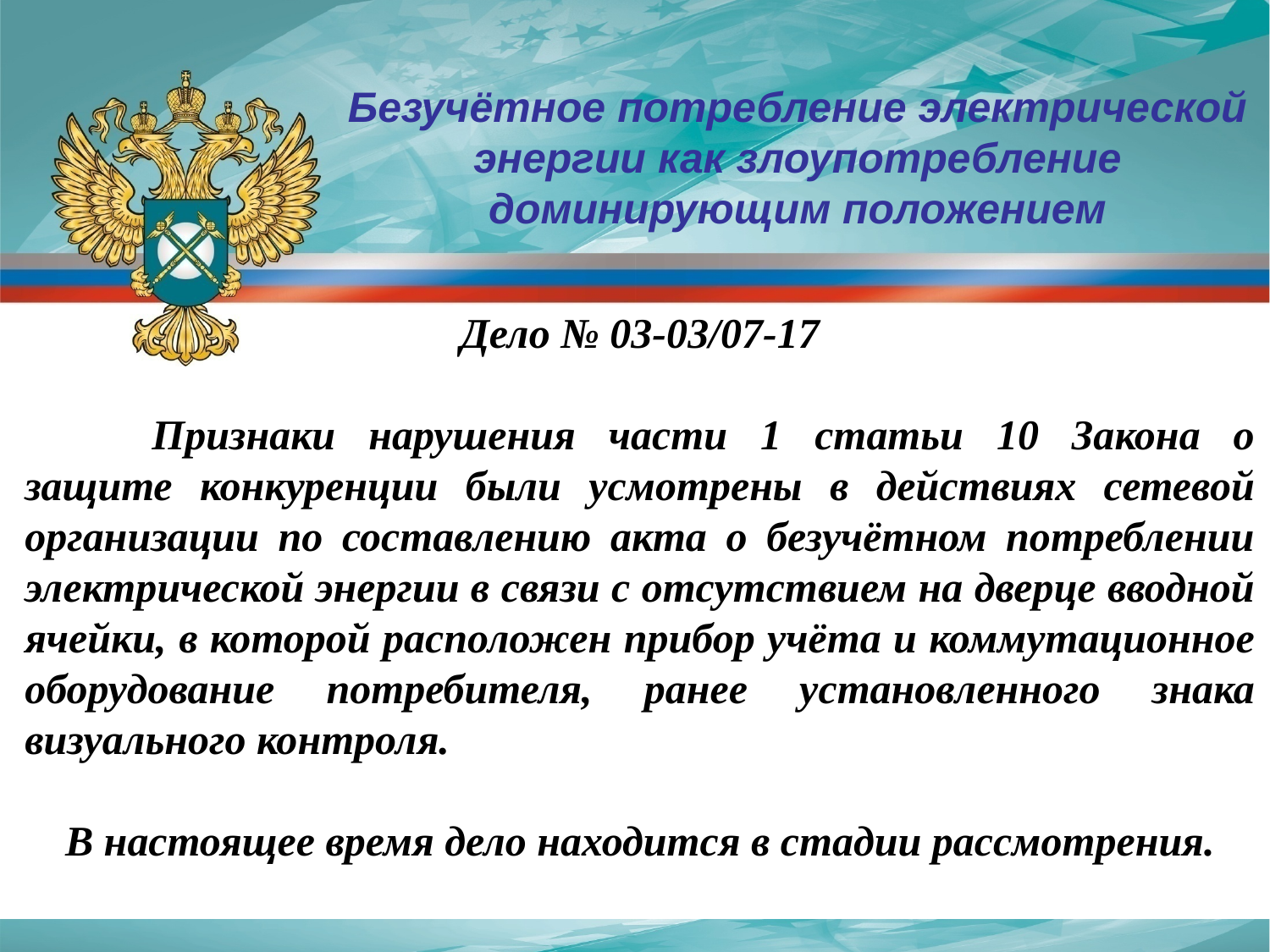

Безучётное потребление электрической энергии как злоупотребление доминирующим положением
Дело № 03-03/07-17

	Признаки нарушения части 1 статьи 10 Закона о защите конкуренции были усмотрены в действиях сетевой организации по составлению акта о безучётном потреблении электрической энергии в связи с отсутствием на дверце вводной ячейки, в которой расположен прибор учёта и коммутационное оборудование потребителя, ранее установленного знака визуального контроля.

В настоящее время дело находится в стадии рассмотрения.